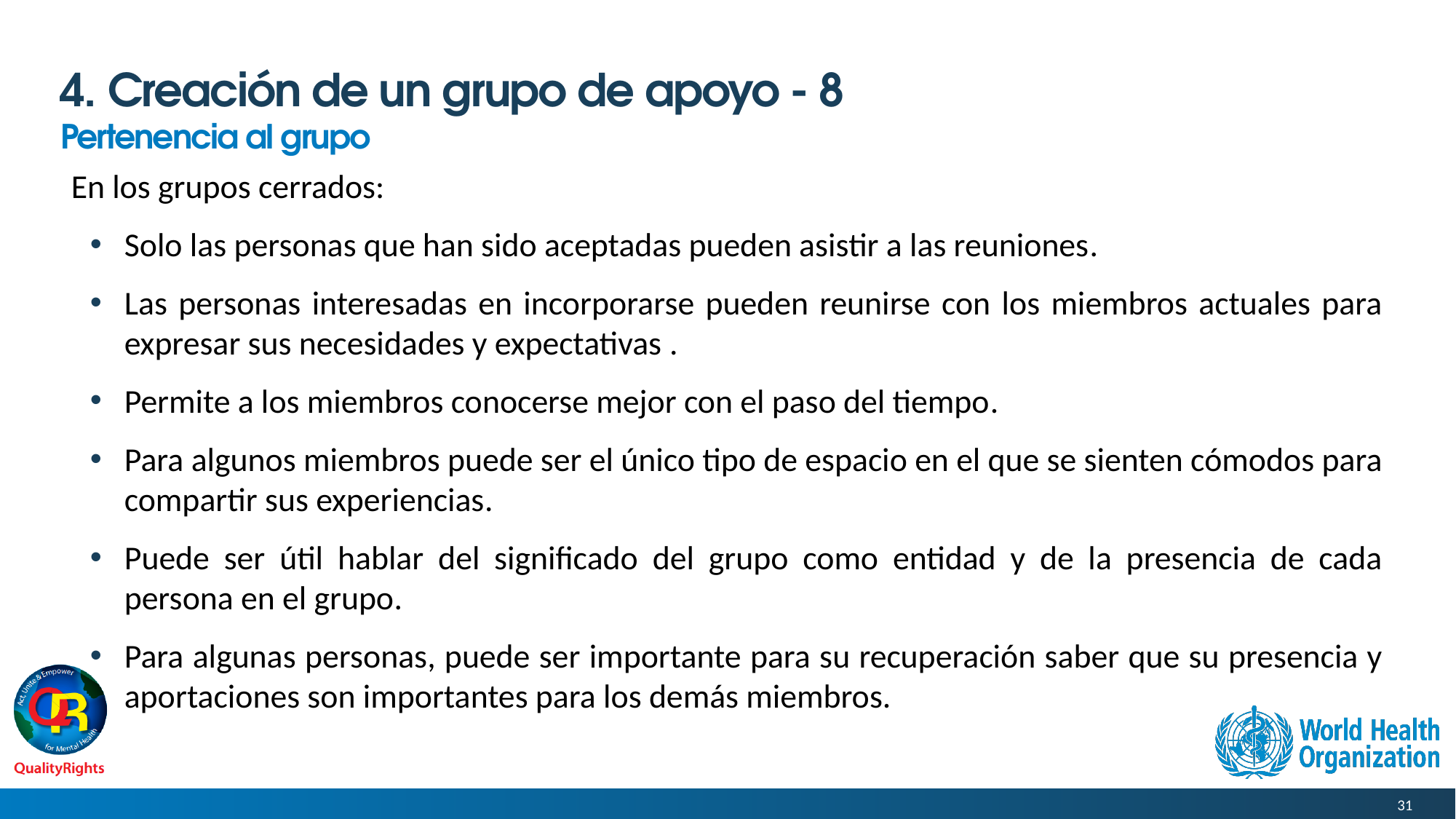

# 4. Creación de un grupo de apoyo - 8
Pertenencia al grupo
En los grupos cerrados:
Solo las personas que han sido aceptadas pueden asistir a las reuniones.
Las personas interesadas en incorporarse pueden reunirse con los miembros actuales para expresar sus necesidades y expectativas .
Permite a los miembros conocerse mejor con el paso del tiempo.
Para algunos miembros puede ser el único tipo de espacio en el que se sienten cómodos para compartir sus experiencias.
Puede ser útil hablar del significado del grupo como entidad y de la presencia de cada persona en el grupo.
Para algunas personas, puede ser importante para su recuperación saber que su presencia y aportaciones son importantes para los demás miembros.